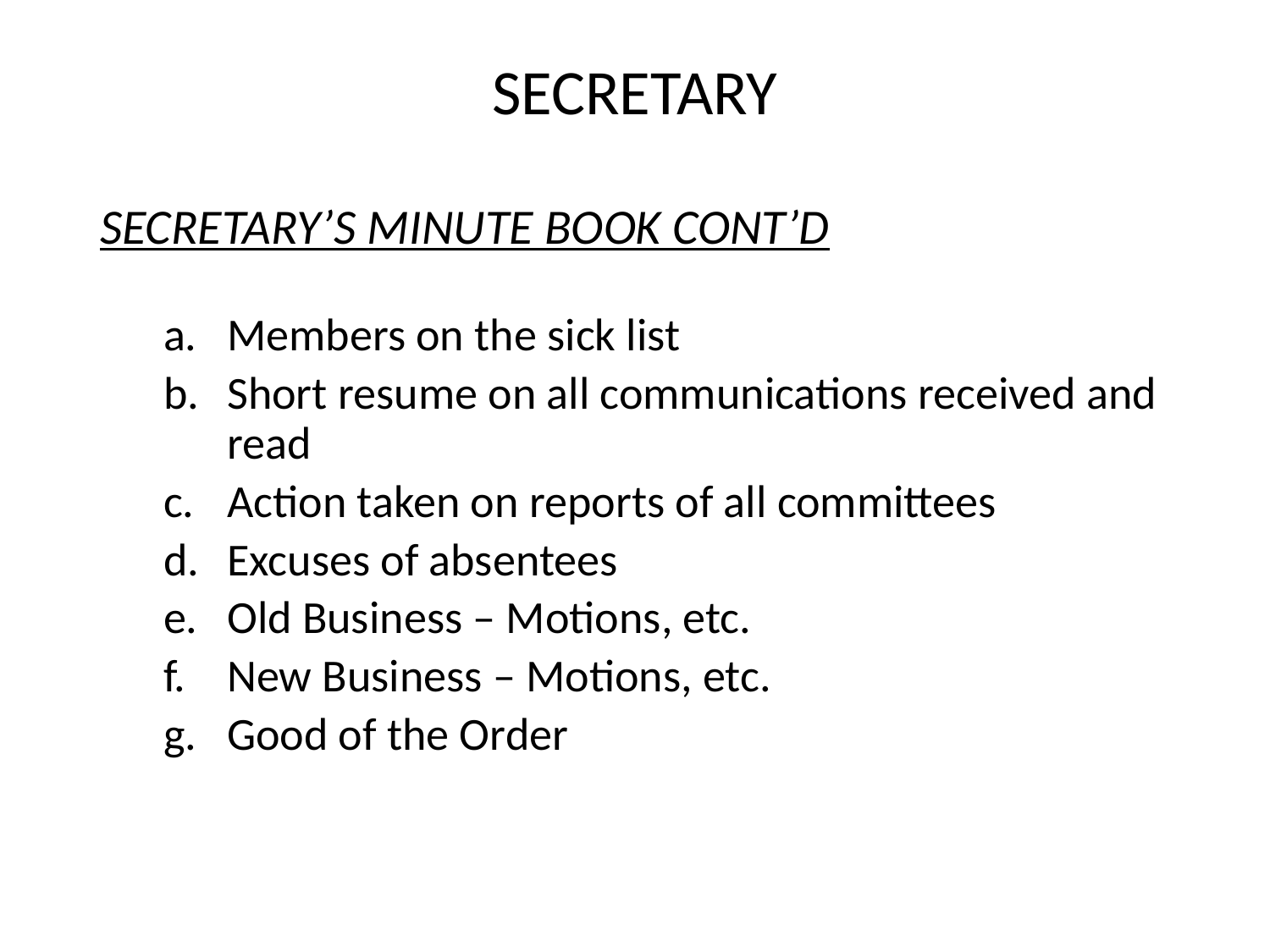

# SECRETARY
SECRETARY’S MINUTE BOOK CONT’D

Members on the sick list
Short resume on all communications received and read
Action taken on reports of all committees
Excuses of absentees
Old Business – Motions, etc.
New Business – Motions, etc.
Good of the Order